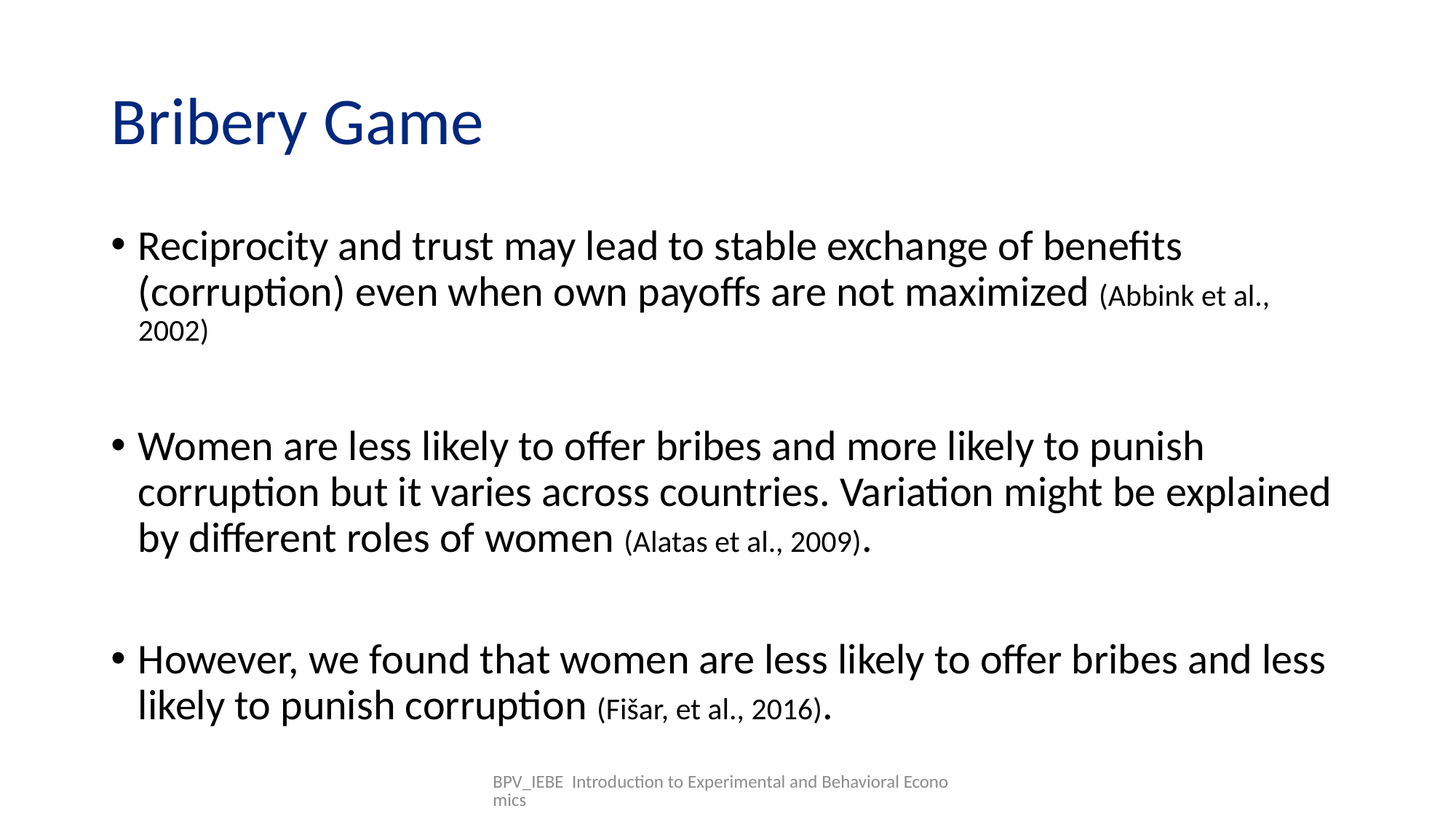

# Bribery Game
Reciprocity and trust may lead to stable exchange of benefits (corruption) even when own payoffs are not maximized (Abbink et al., 2002)

Women are less likely to offer bribes and more likely to punish corruption but it varies across countries. Variation might be explained by different roles of women (Alatas et al., 2009).

However, we found that women are less likely to offer bribes and less likely to punish corruption (Fišar, et al., 2016).

BPV_IEBE  Introduction to Experimental and Behavioral Economics